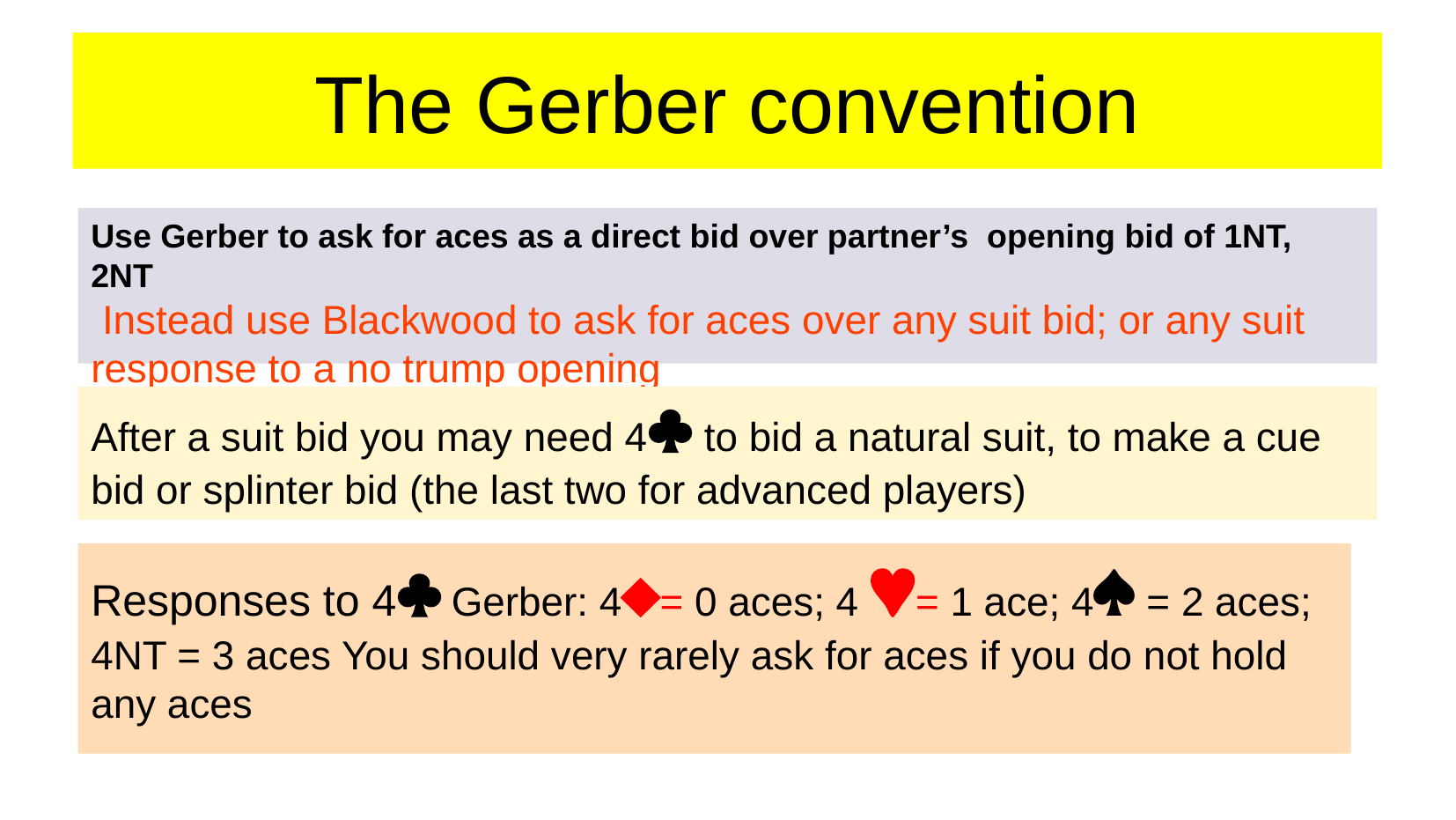

The Gerber convention
Use Gerber to ask for aces as a direct bid over partner’s  opening bid of 1NT, 2NT
 Instead use Blackwood to ask for aces over any suit bid; or any suit response to a no trump opening
After a suit bid you may need 4♣ to bid a natural suit, to make a cue bid or splinter bid (the last two for advanced players)
Responses to 4♣ Gerber: 4♦= 0 aces; 4 ♥= 1 ace; 4♠ = 2 aces;  4NT = 3 aces You should very rarely ask for aces if you do not hold any aces